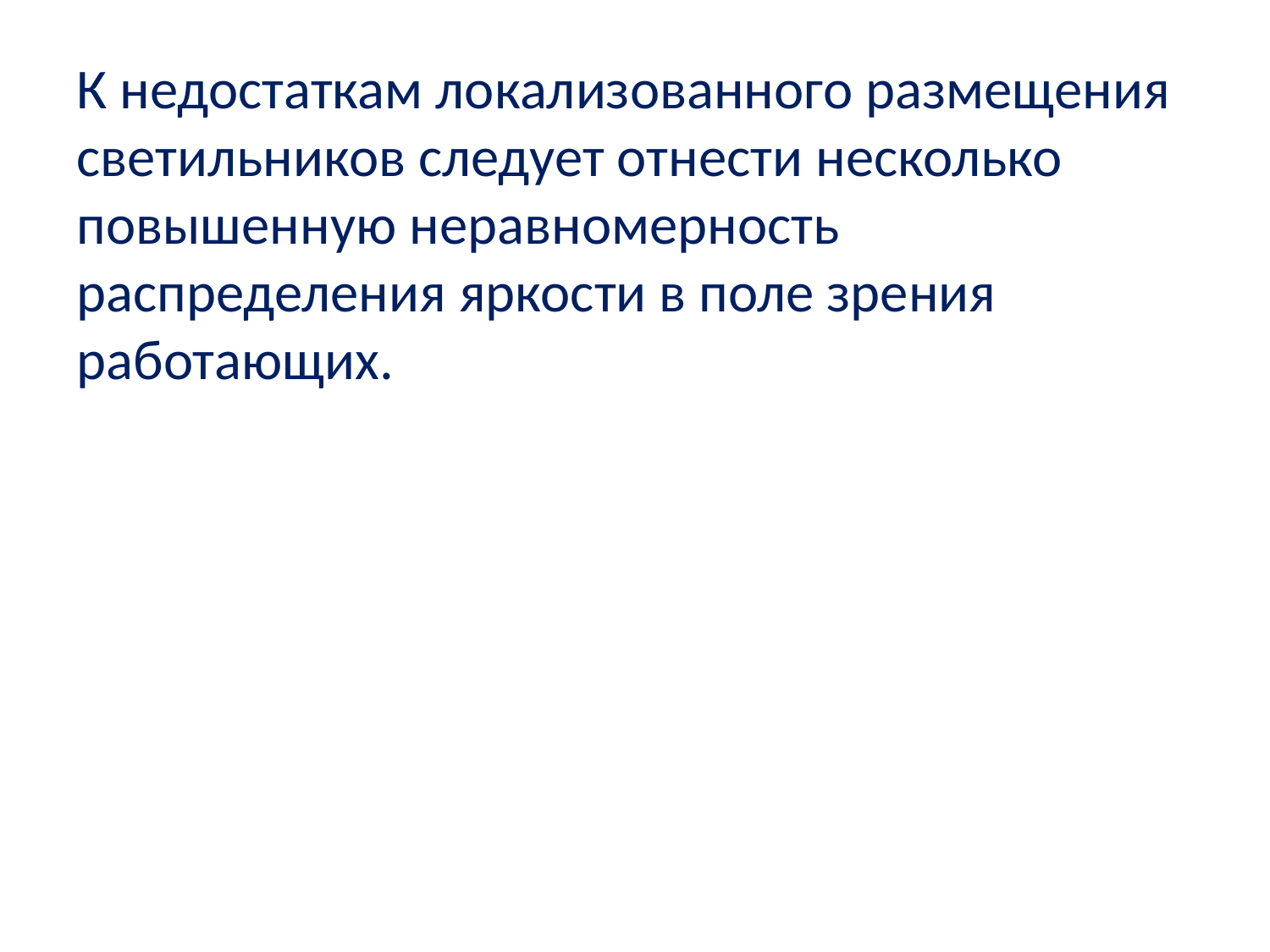

К недостаткам локализованного размещения светильников следует отнести несколько повышенную неравномерность распределения яркости в поле зрения работающих.